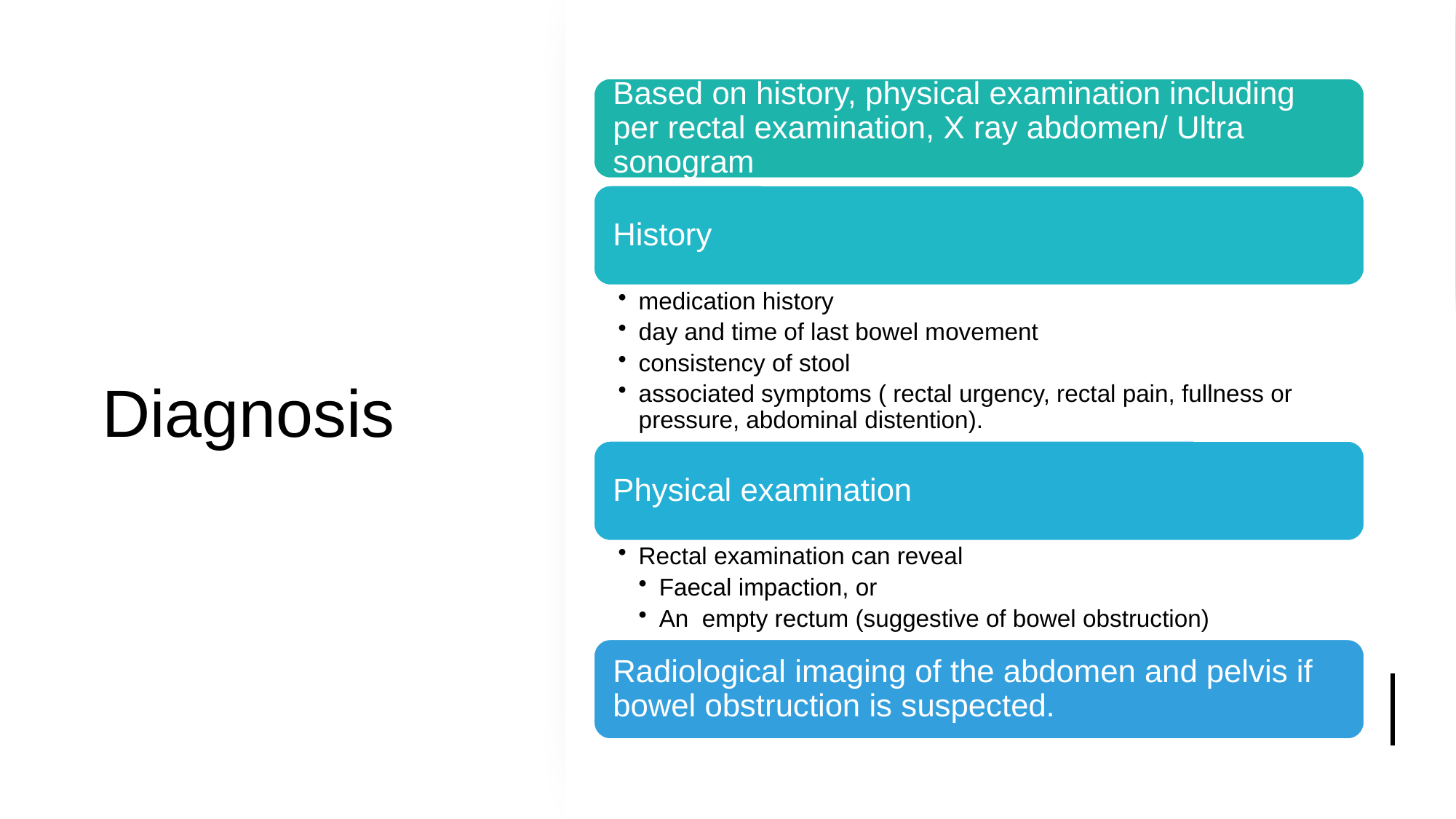

Based on history, physical examination including per rectal examination, X ray abdomen/ Ultra sonogram
History
medication history
day and time of last bowel movement
consistency of stool
associated symptoms ( rectal urgency, rectal pain, fullness or pressure, abdominal distention).
Physical examination
Rectal examination can reveal
Faecal impaction, or
An  empty rectum (suggestive of bowel obstruction)
Radiological imaging of the abdomen and pelvis if bowel obstruction is suspected.
# Diagnosis